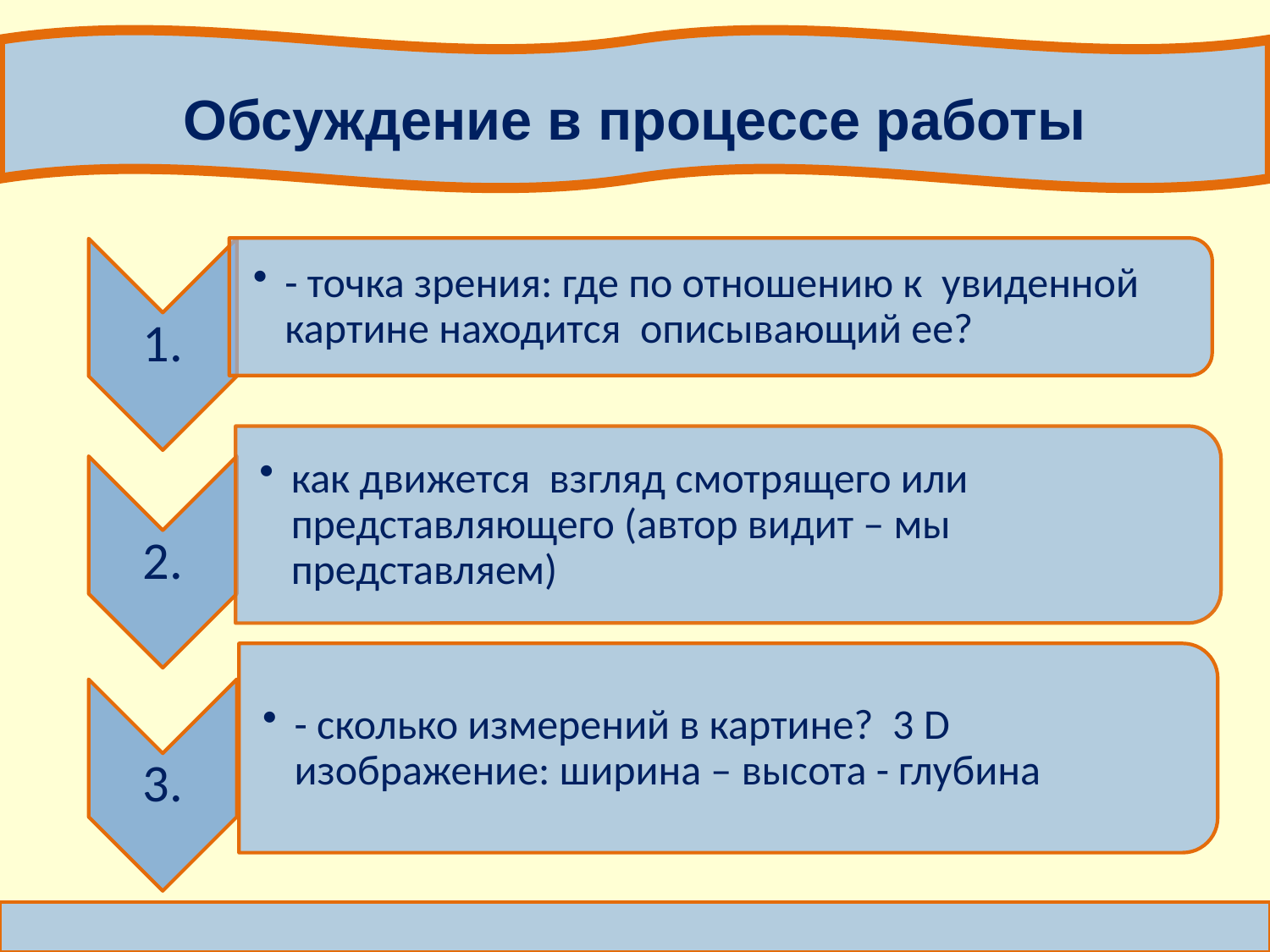

# Обсуждение в процессе работы
1.
- точка зрения: где по отношению к  увиденной картине находится  описывающий ее?
2.
как движется  взгляд смотрящего или  представляющего (автор видит – мы представляем)
3.
- сколько измерений в картине?  3 D изображение: ширина – высота - глубина